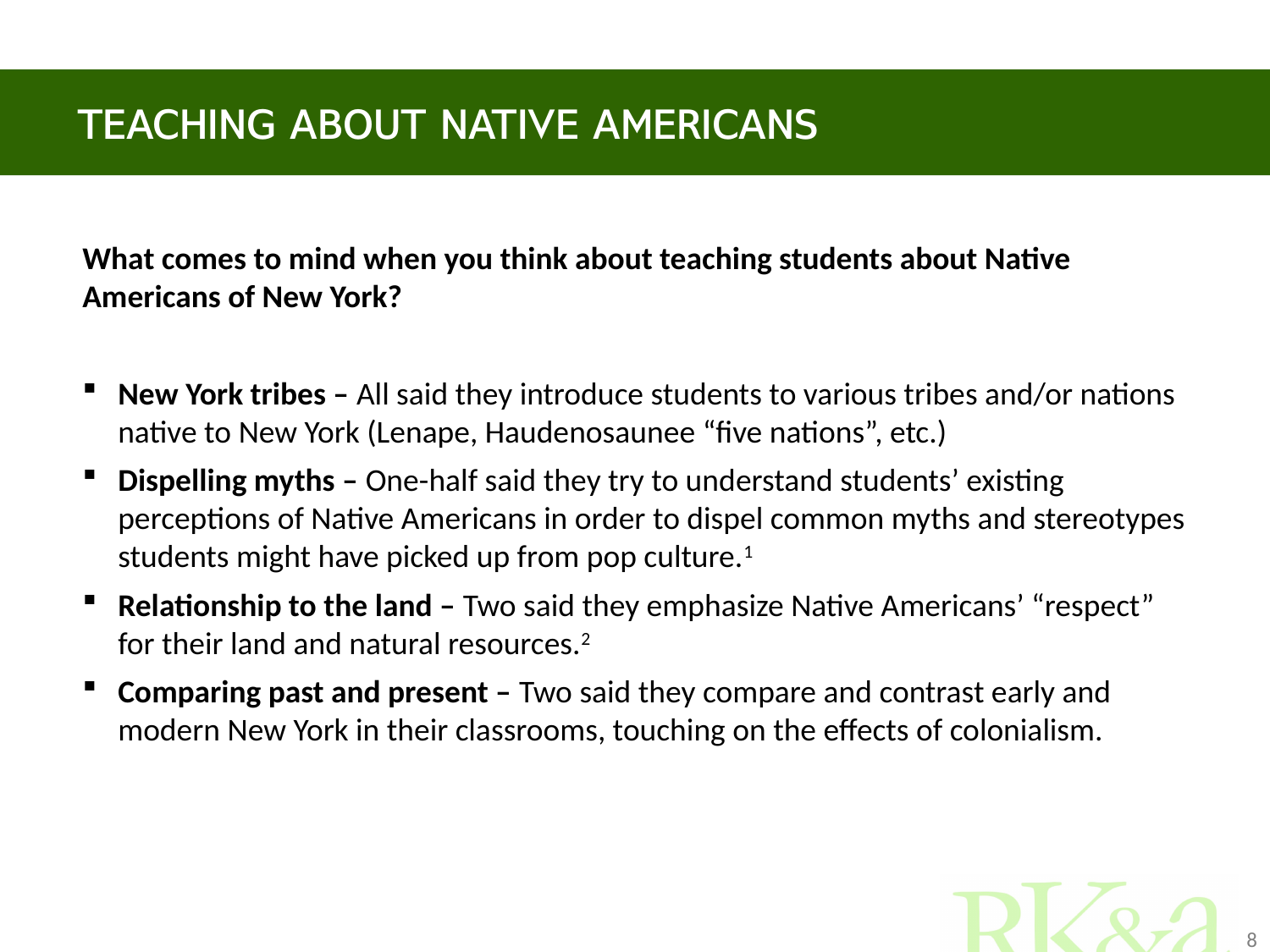

# Teaching about native Americans
What comes to mind when you think about teaching students about Native Americans of New York?

New York tribes – All said they introduce students to various tribes and/or nations native to New York (Lenape, Haudenosaunee “five nations”, etc.)
Dispelling myths – One-half said they try to understand students’ existing perceptions of Native Americans in order to dispel common myths and stereotypes students might have picked up from pop culture.1
Relationship to the land – Two said they emphasize Native Americans’ “respect” for their land and natural resources.2
Comparing past and present – Two said they compare and contrast early and modern New York in their classrooms, touching on the effects of colonialism.

8